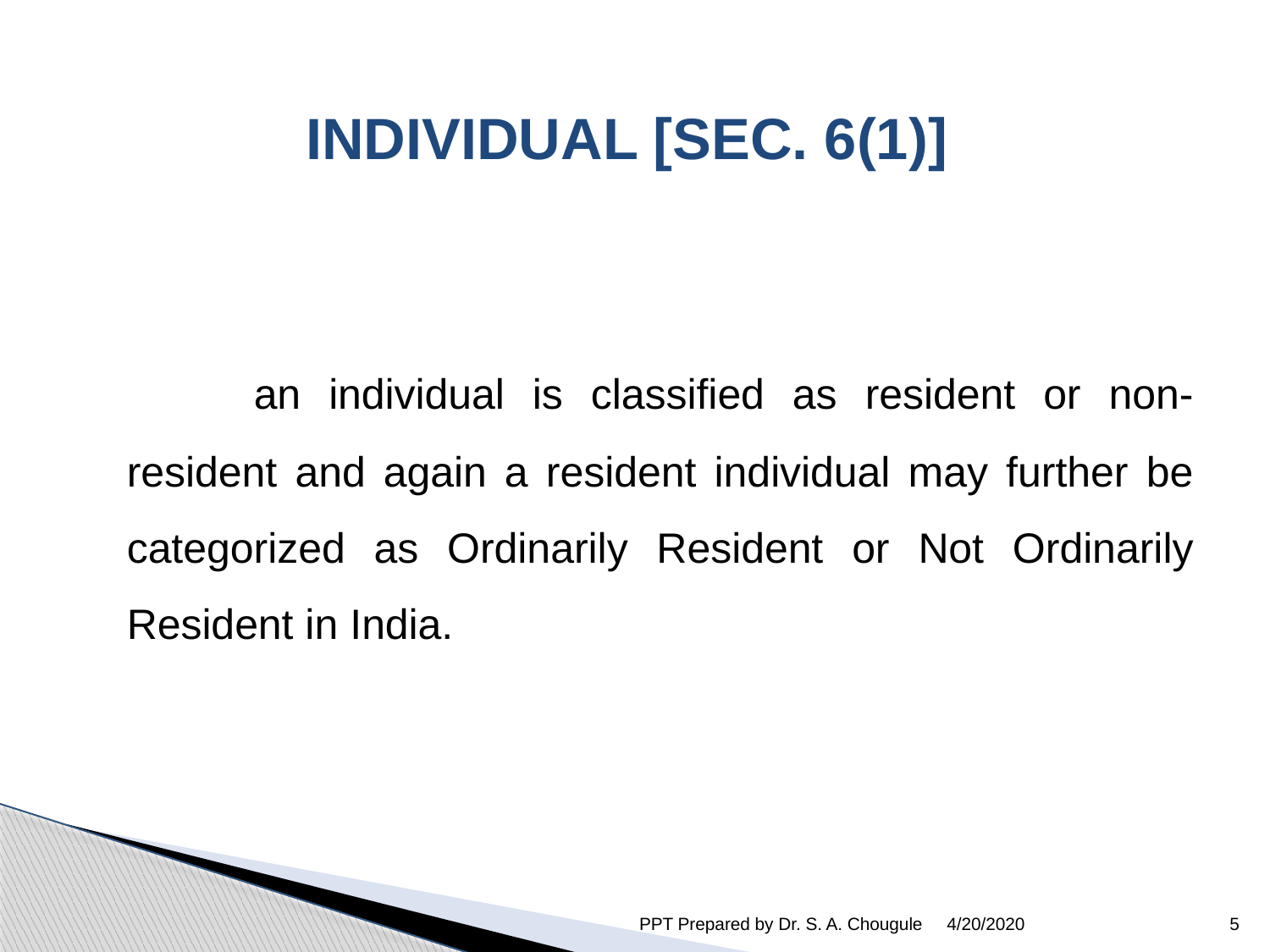

# INDIVIDUAL [SEC. 6(1)]

		an individual is classified as resident or non-resident and again a resident individual may further be categorized as Ordinarily Resident or Not Ordinarily Resident in India.
PPT Prepared by Dr. S. A. Chougule
4/20/2020
5